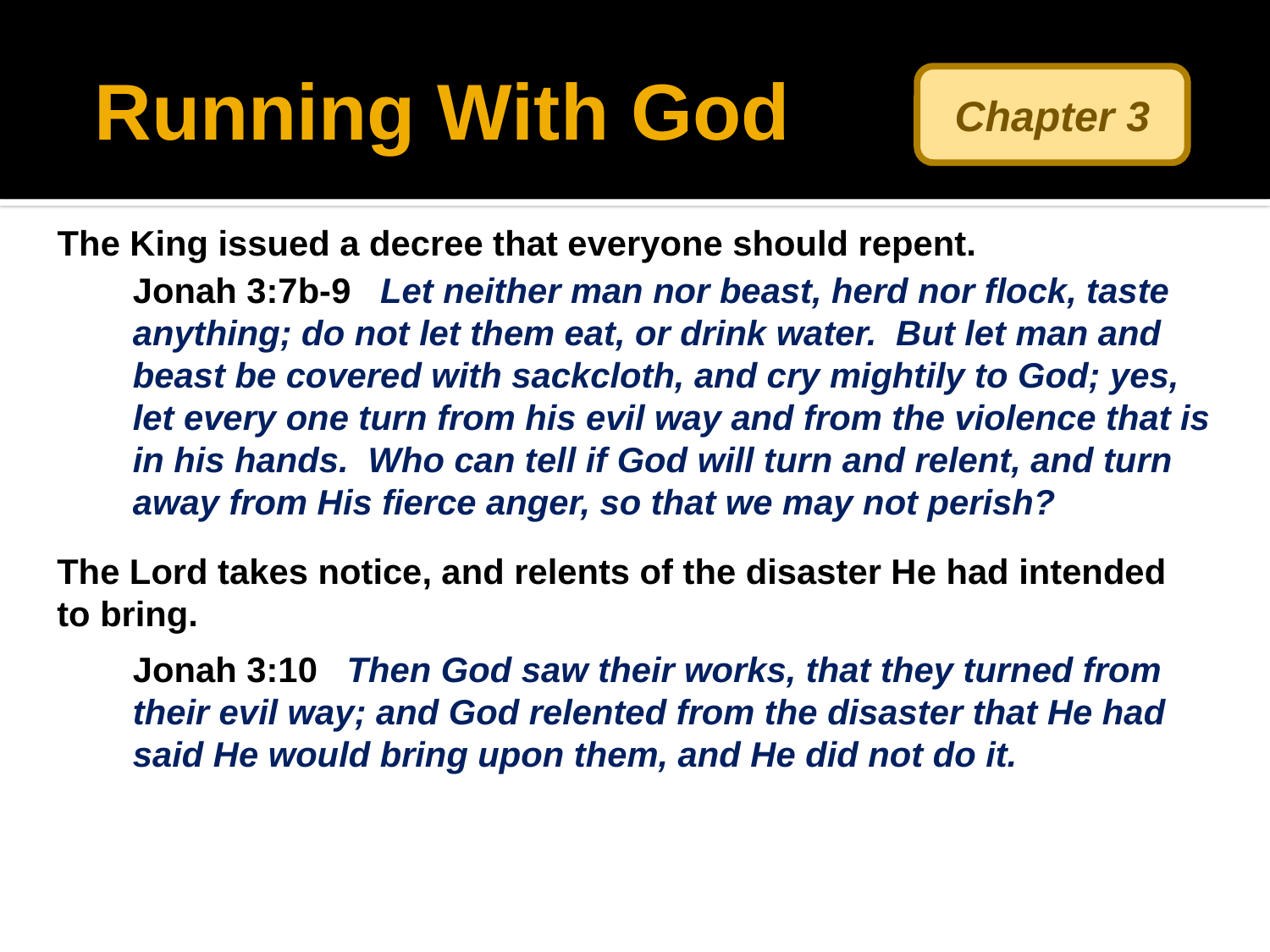

# Running With God
Chapter 3
The King issued a decree that everyone should repent.
Jonah 3:7b-9   Let neither man nor beast, herd nor flock, taste anything; do not let them eat, or drink water.  But let man and beast be covered with sackcloth, and cry mightily to God; yes, let every one turn from his evil way and from the violence that is in his hands.  Who can tell if God will turn and relent, and turn away from His fierce anger, so that we may not perish?
The Lord takes notice, and relents of the disaster He had intended to bring.
Jonah 3:10   Then God saw their works, that they turned from their evil way; and God relented from the disaster that He had said He would bring upon them, and He did not do it.